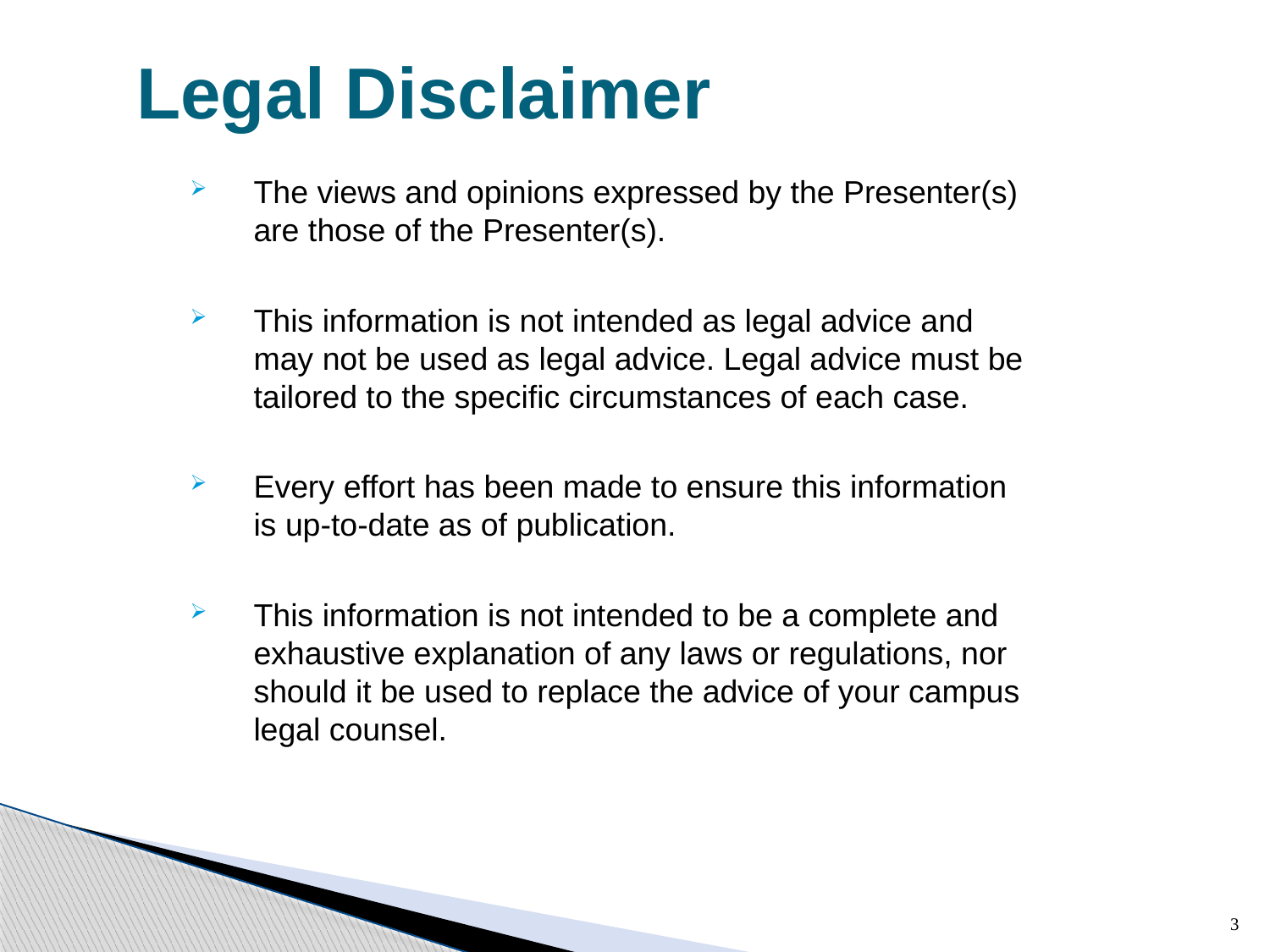

# Legal Disclaimer
The views and opinions expressed by the Presenter(s) are those of the Presenter(s).

This information is not intended as legal advice and may not be used as legal advice. Legal advice must be tailored to the specific circumstances of each case.

Every effort has been made to ensure this information is up-to-date as of publication.

This information is not intended to be a complete and exhaustive explanation of any laws or regulations, nor should it be used to replace the advice of your campus legal counsel.
3